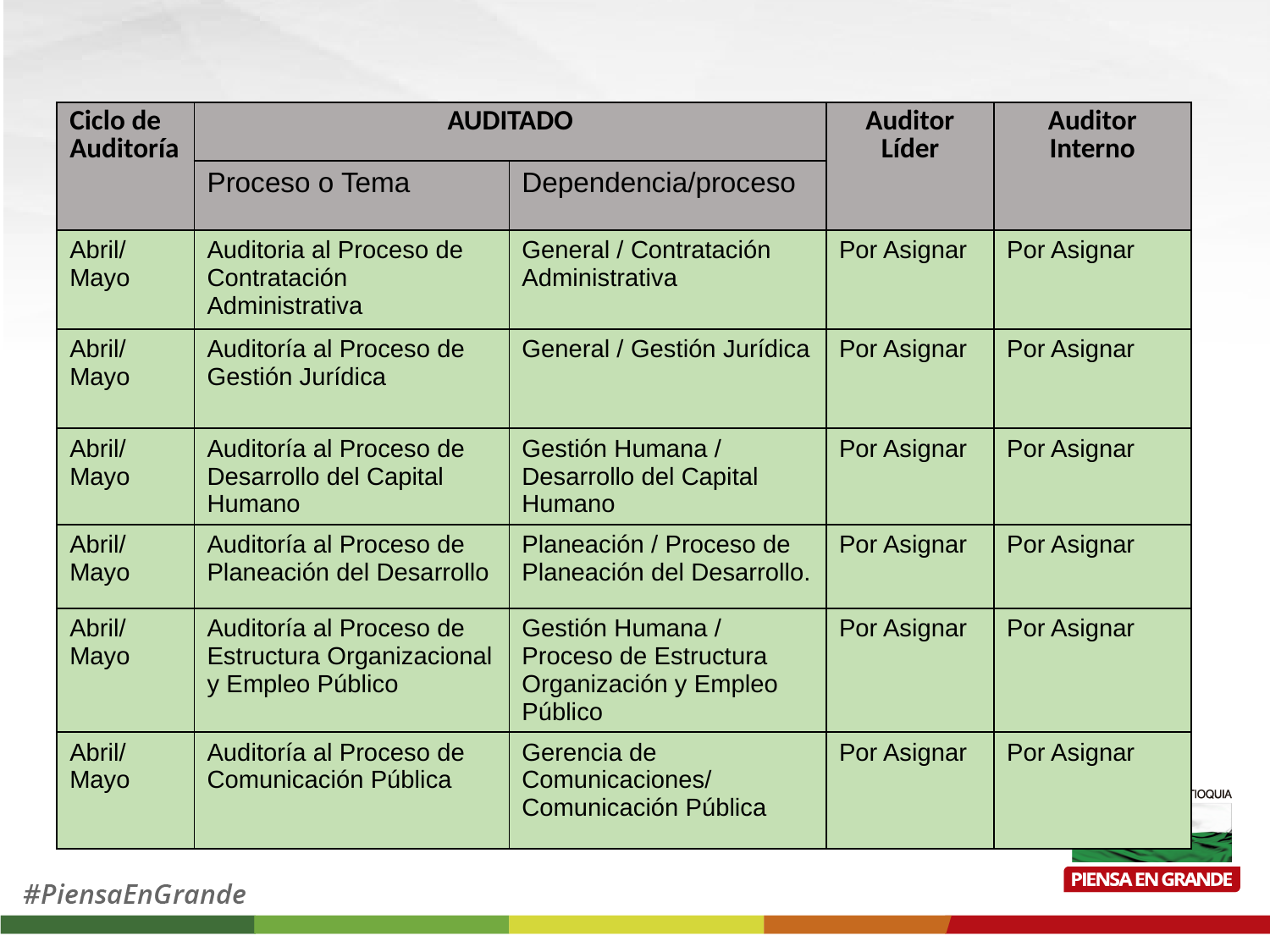

| Ciclo de Auditoría | AUDITADO |  | Auditor Líder | Auditor Interno |
| --- | --- | --- | --- | --- |
|  | Proceso o Tema | Dependencia/proceso |  |  |
| Abril/ Mayo | Auditoria al Proceso de Contratación Administrativa | General / Contratación Administrativa | Por Asignar | Por Asignar |
| Abril/ Mayo | Auditoría al Proceso de Gestión Jurídica | General / Gestión Jurídica | Por Asignar | Por Asignar |
| Abril/ Mayo | Auditoría al Proceso de Desarrollo del Capital Humano | Gestión Humana / Desarrollo del Capital Humano | Por Asignar | Por Asignar |
| Abril/ Mayo | Auditoría al Proceso de Planeación del Desarrollo | Planeación / Proceso de Planeación del Desarrollo. | Por Asignar | Por Asignar |
| Abril/ Mayo | Auditoría al Proceso de Estructura Organizacional y Empleo Público | Gestión Humana / Proceso de Estructura Organización y Empleo Público | Por Asignar | Por Asignar |
| Abril/ Mayo | Auditoría al Proceso de Comunicación Pública | Gerencia de Comunicaciones/ Comunicación Pública | Por Asignar | Por Asignar |